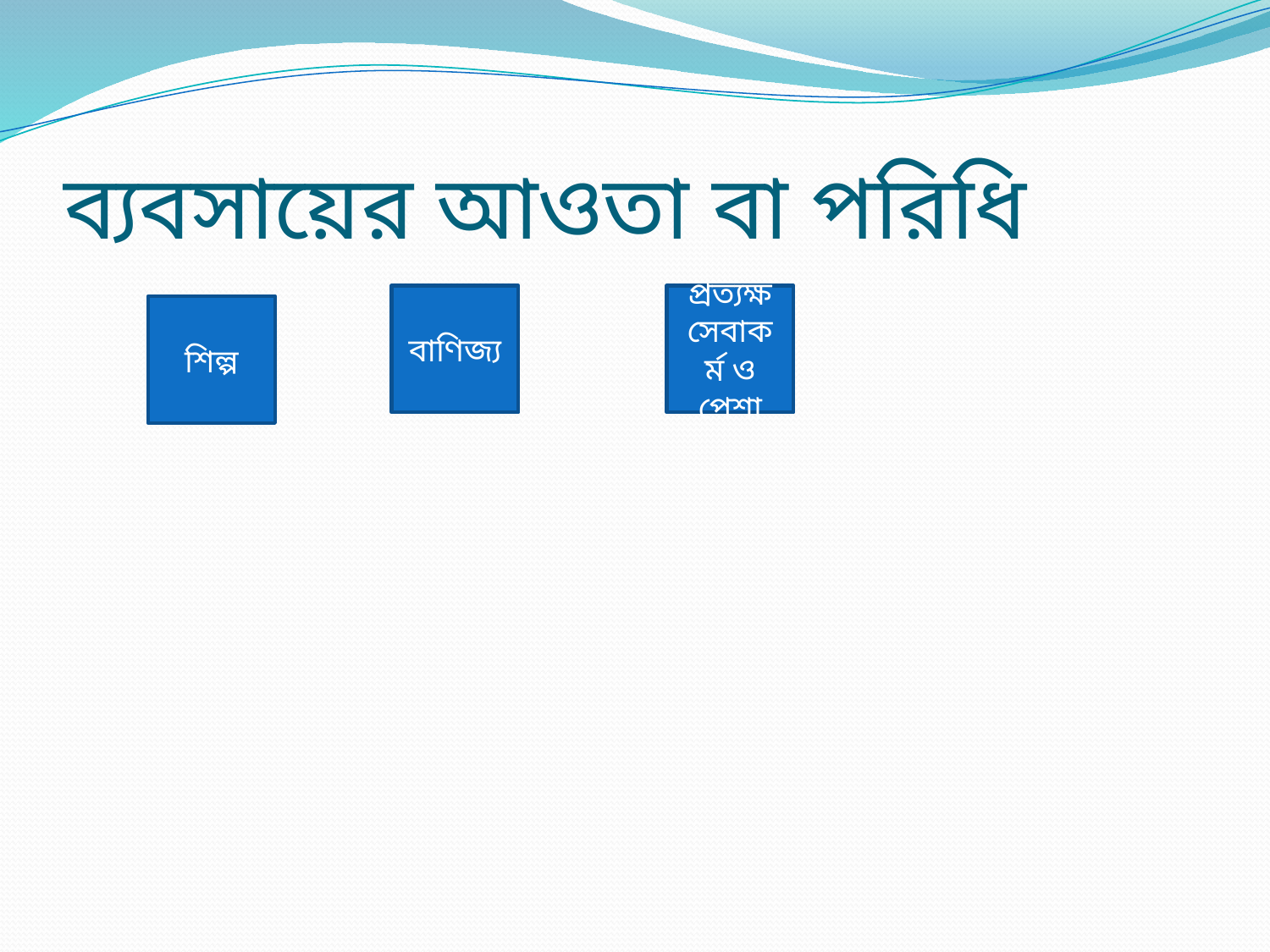

# ব্যবসায়ের আওতা বা পরিধি

বাণিজ্য
প্রত্যক্ষ সেবাকর্ম ও পেশা
শিল্প